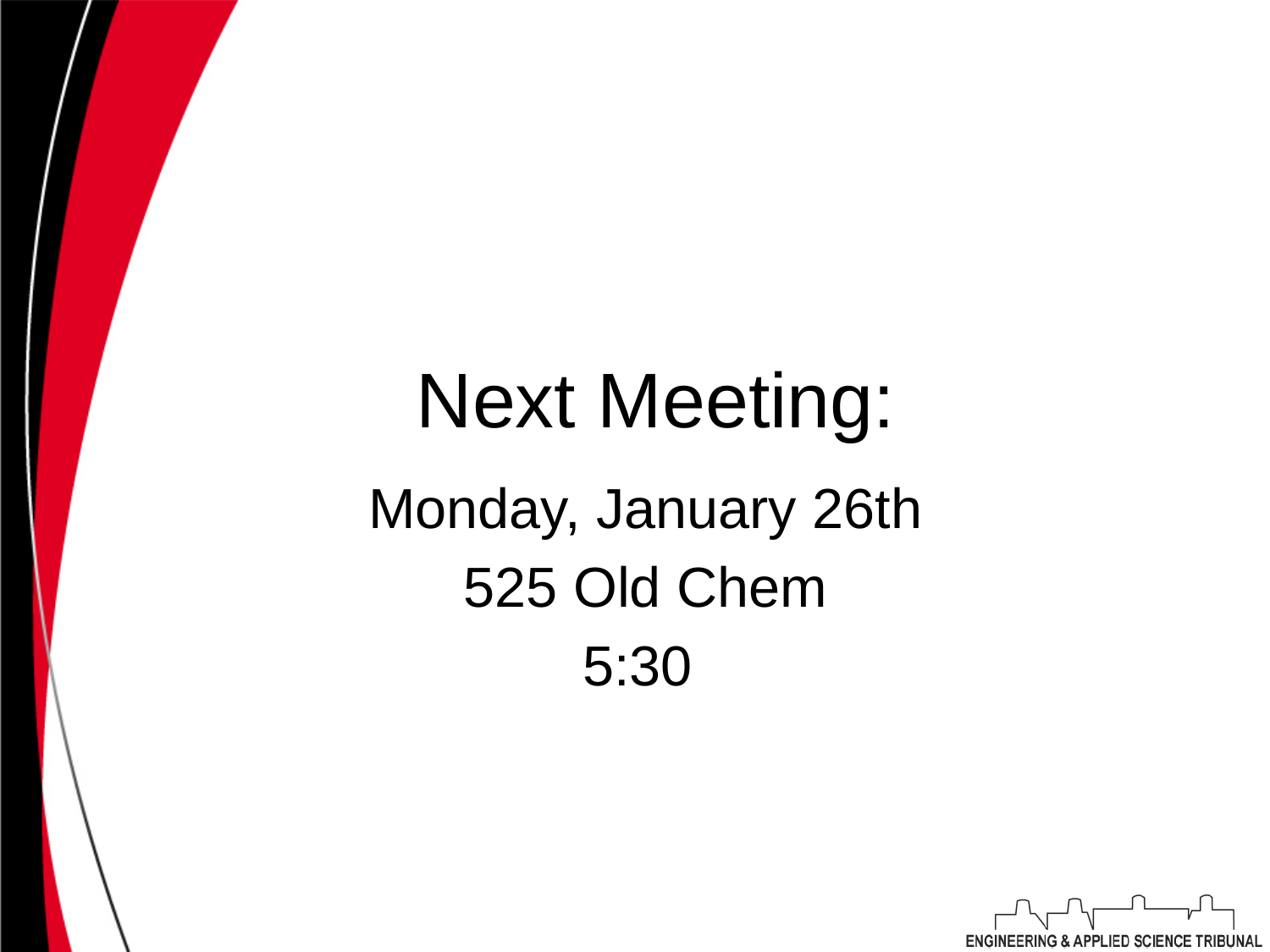

# Next Meeting:
Monday, January 26th
525 Old Chem
5:30